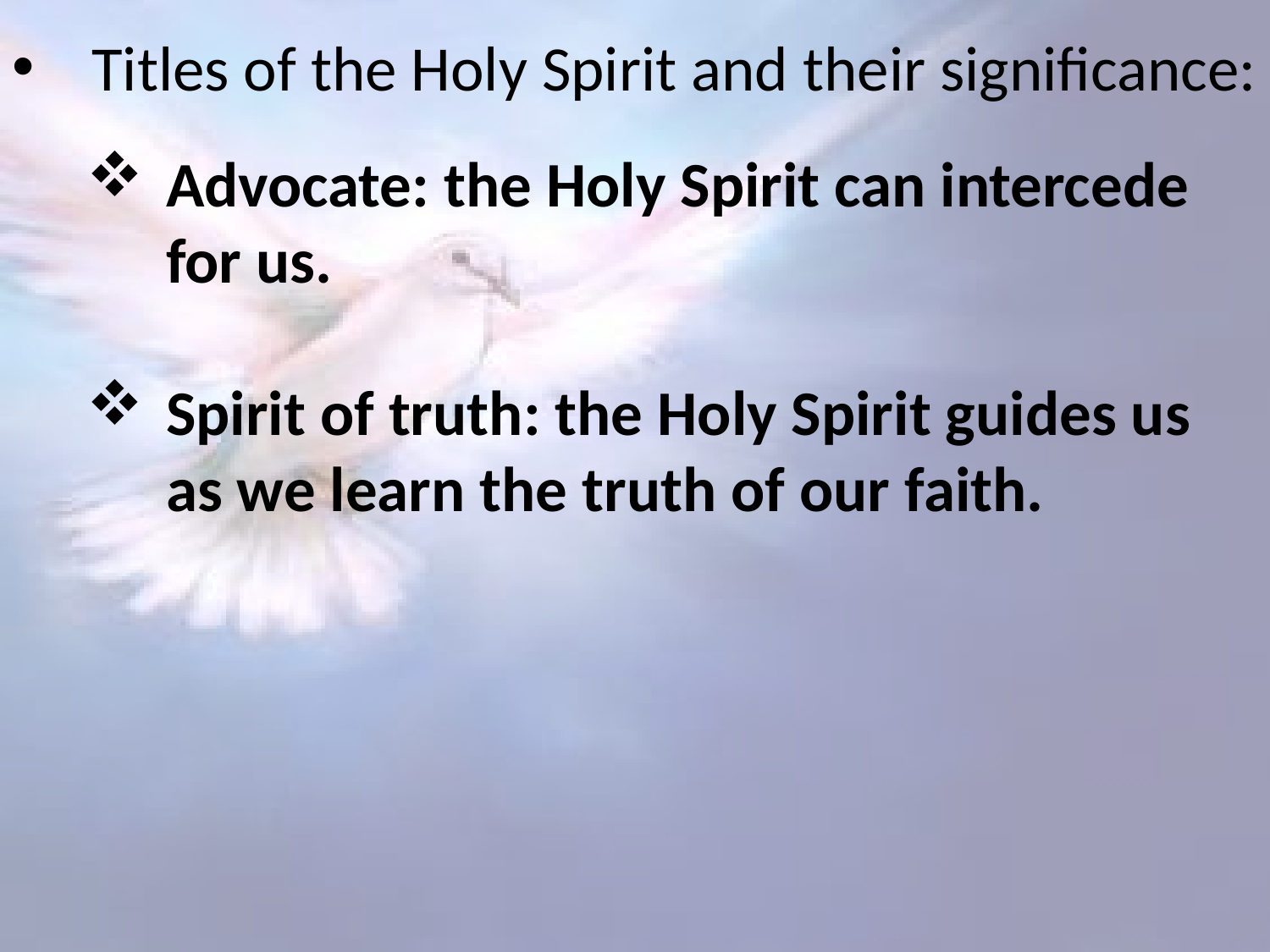

Titles of the Holy Spirit and their significance:
Advocate: the Holy Spirit can intercede for us.

Spirit of truth: the Holy Spirit guides us as we learn the truth of our faith.